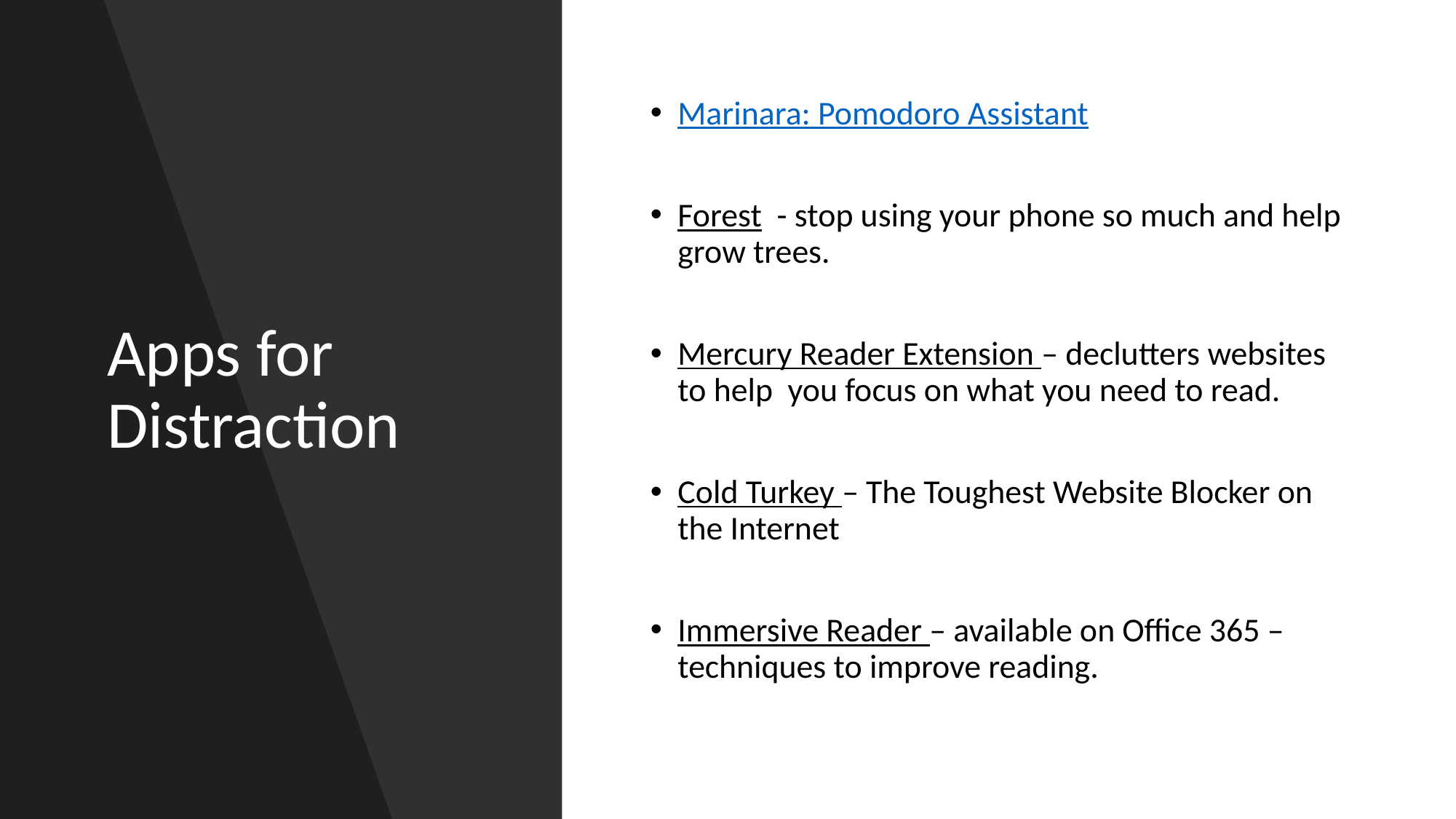

# Apps for Distraction
Marinara: Pomodoro Assistant

Forest  - stop using your phone so much and help grow trees.

Mercury Reader Extension – declutters websites to help  you focus on what you need to read.

Cold Turkey – The Toughest Website Blocker on the Internet

Immersive Reader – available on Office 365 – techniques to improve reading.